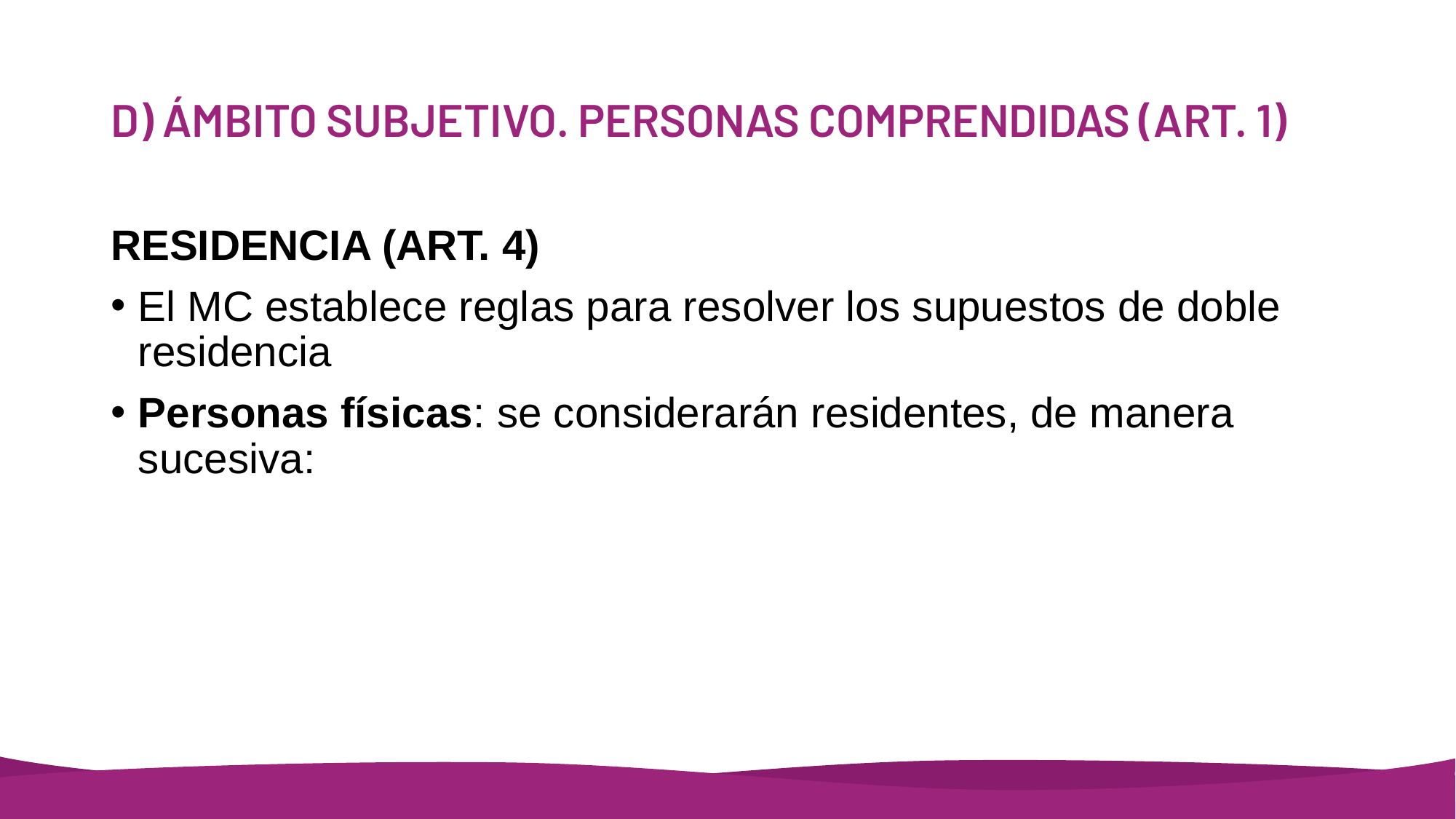

# D) ÁMBITO SUBJETIVO. PERSONAS COMPRENDIDAS (ART. 1)
RESIDENCIA (ART. 4)
El MC establece reglas para resolver los supuestos de doble residencia
Personas físicas: se considerarán residentes, de manera sucesiva: